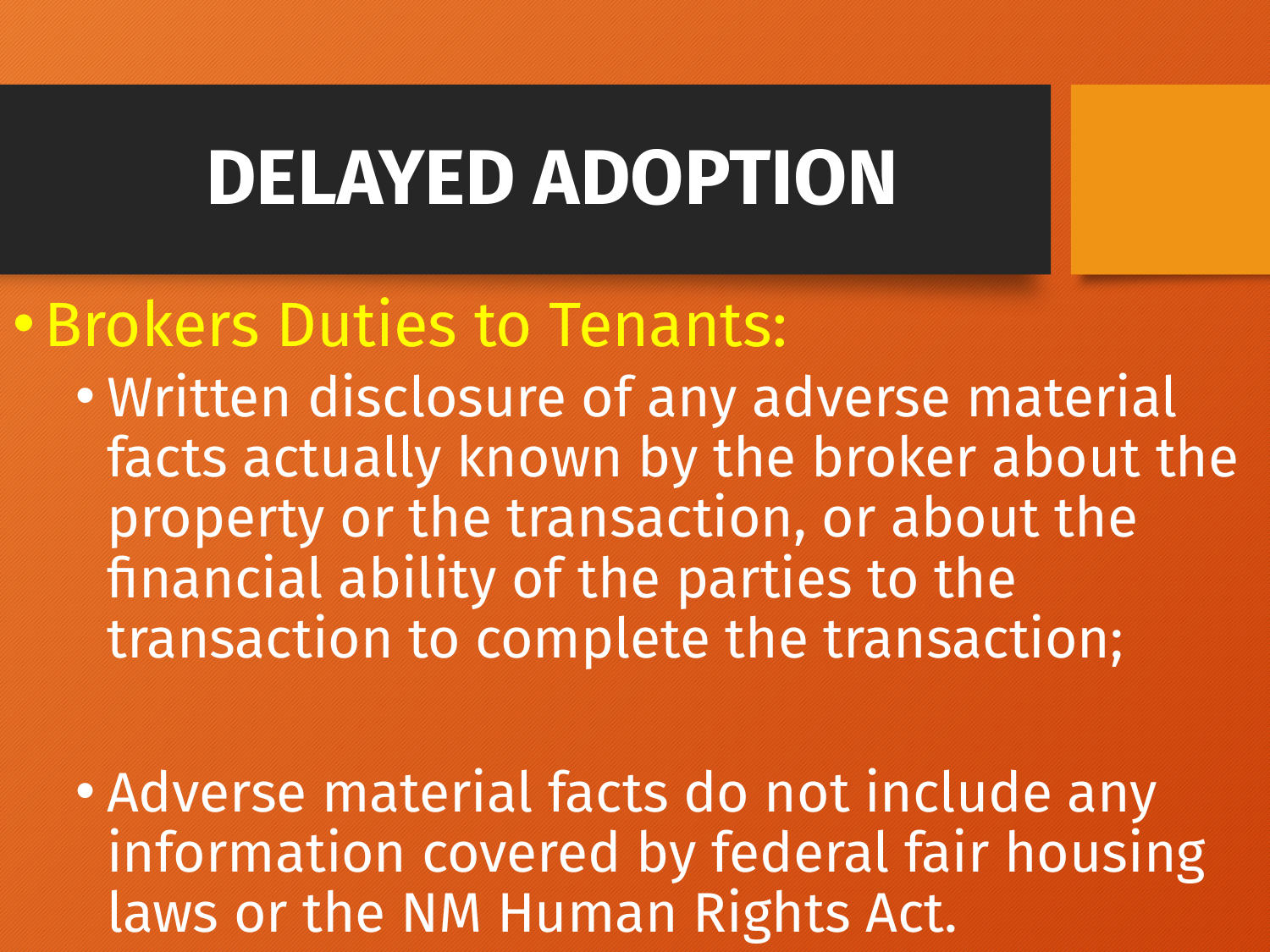

# DELAYED ADOPTION
Brokers Duties to Tenants:
Written disclosure of any adverse material facts actually known by the broker about the property or the transaction, or about the financial ability of the parties to the transaction to complete the transaction;

Adverse material facts do not include any information covered by federal fair housing laws or the NM Human Rights Act.